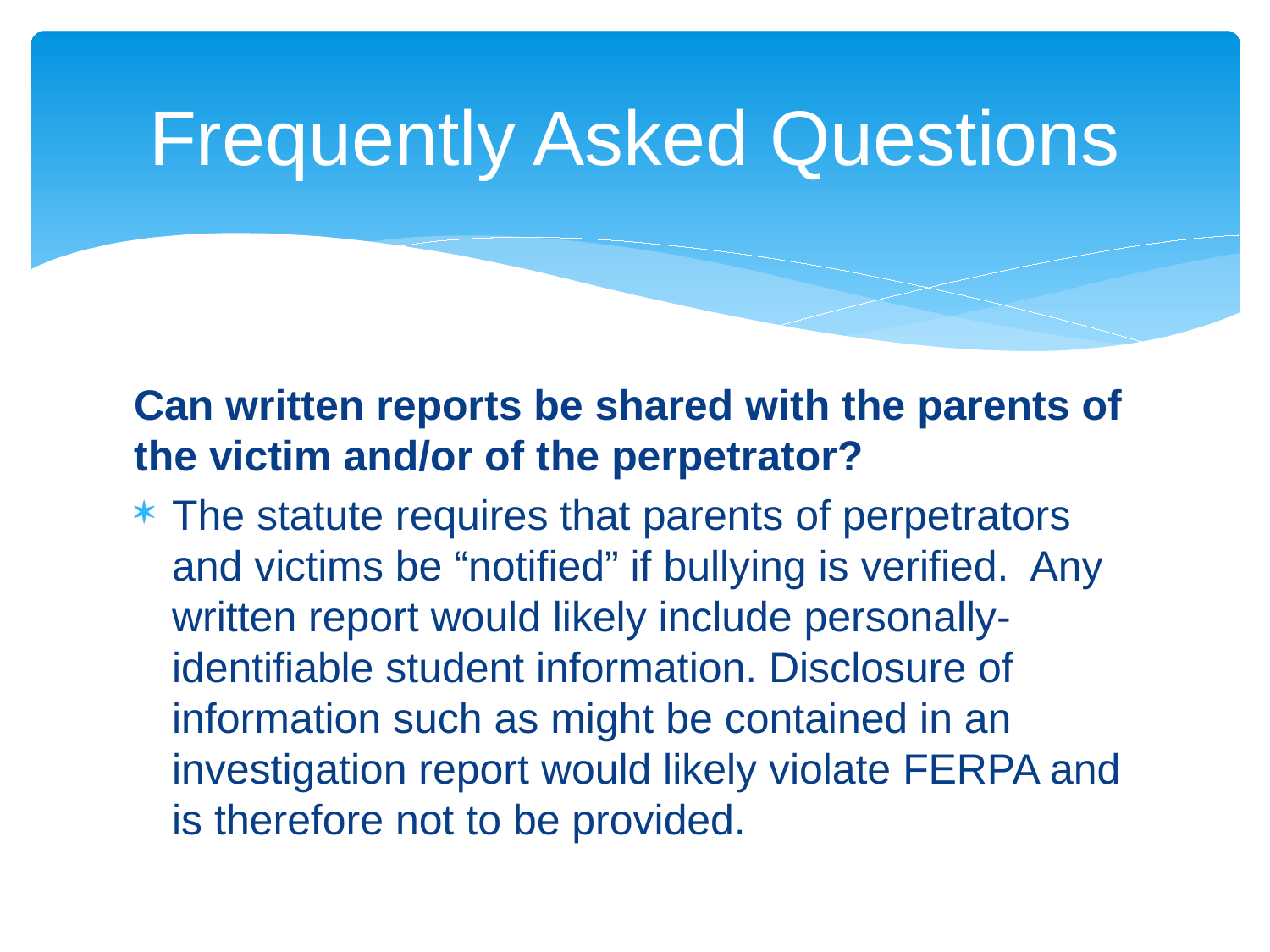

# Frequently Asked Questions
Can written reports be shared with the parents of the victim and/or of the perpetrator?
The statute requires that parents of perpetrators and victims be “notified” if bullying is verified.  Any written report would likely include personally-identifiable student information. Disclosure of information such as might be contained in an investigation report would likely violate FERPA and is therefore not to be provided.